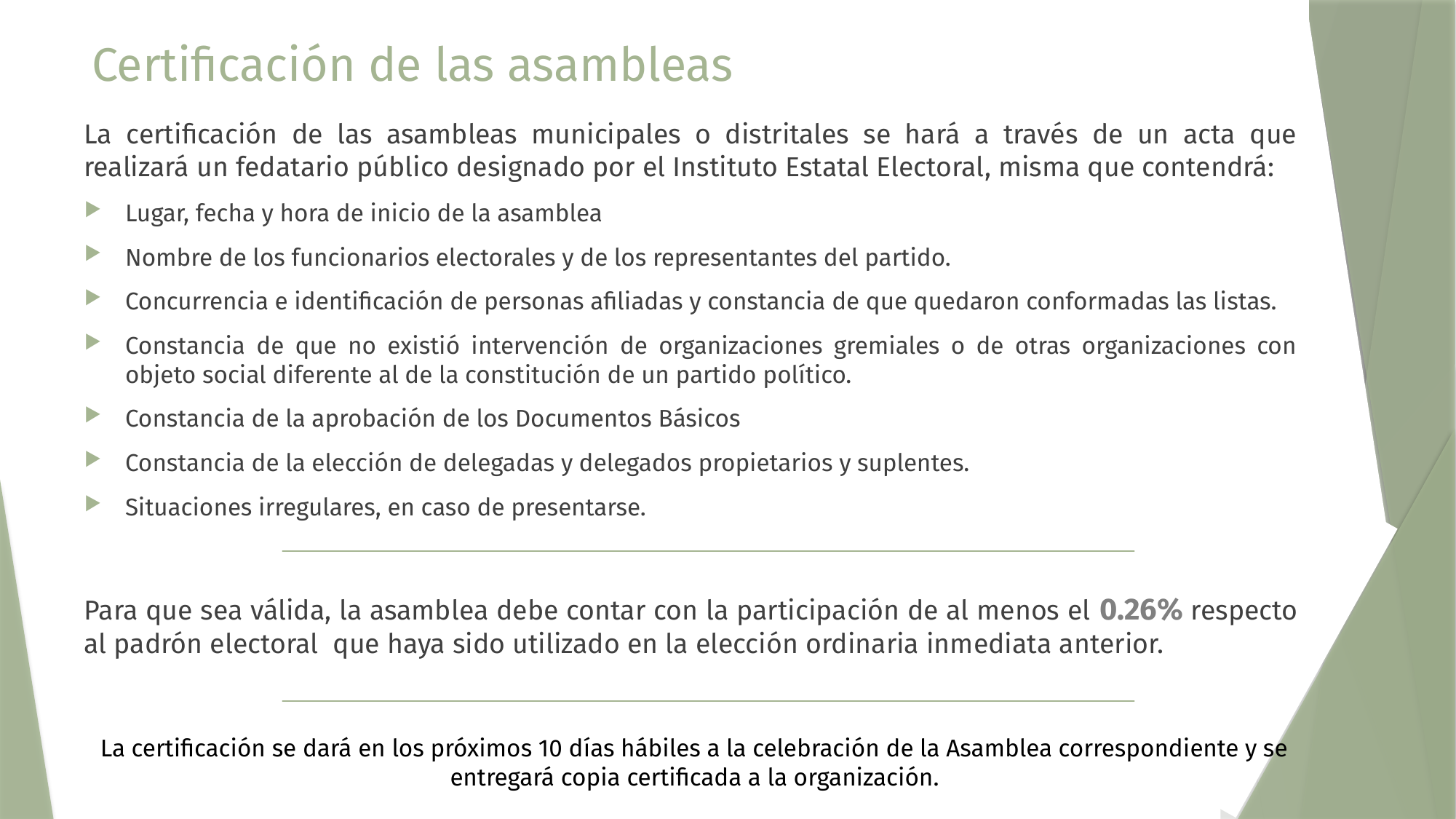

# Certificación de las asambleas
La certificación de las asambleas municipales o distritales se hará a través de un acta que realizará un fedatario público designado por el Instituto Estatal Electoral, misma que contendrá:
Lugar, fecha y hora de inicio de la asamblea
Nombre de los funcionarios electorales y de los representantes del partido.
Concurrencia e identificación de personas afiliadas y constancia de que quedaron conformadas las listas.
Constancia de que no existió intervención de organizaciones gremiales o de otras organizaciones con objeto social diferente al de la constitución de un partido político.
Constancia de la aprobación de los Documentos Básicos
Constancia de la elección de delegadas y delegados propietarios y suplentes.
Situaciones irregulares, en caso de presentarse.
Para que sea válida, la asamblea debe contar con la participación de al menos el 0.26% respecto al padrón electoral  que haya sido utilizado en la elección ordinaria inmediata anterior.
La certificación se dará en los próximos 10 días hábiles a la celebración de la Asamblea correspondiente y se entregará copia certificada a la organización.